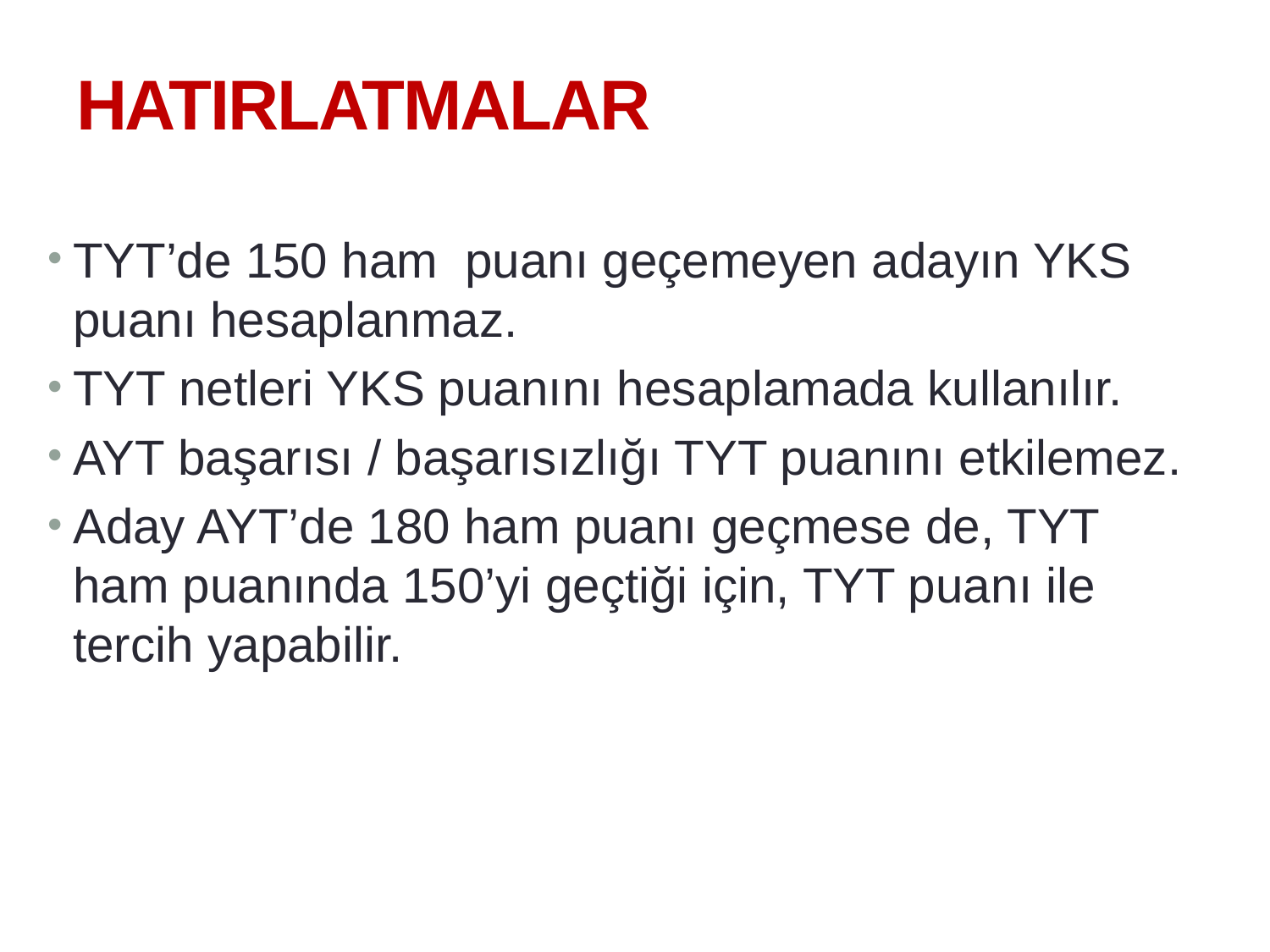

25.11.2019
37
# HATIRLATMALAR
TYT’de 150 ham  puanı geçemeyen adayın YKS puanı hesaplanmaz.
TYT netleri YKS puanını hesaplamada kullanılır.
AYT başarısı / başarısızlığı TYT puanını etkilemez.
Aday AYT’de 180 ham puanı geçmese de, TYT ham puanında 150’yi geçtiği için, TYT puanı ile tercih yapabilir.